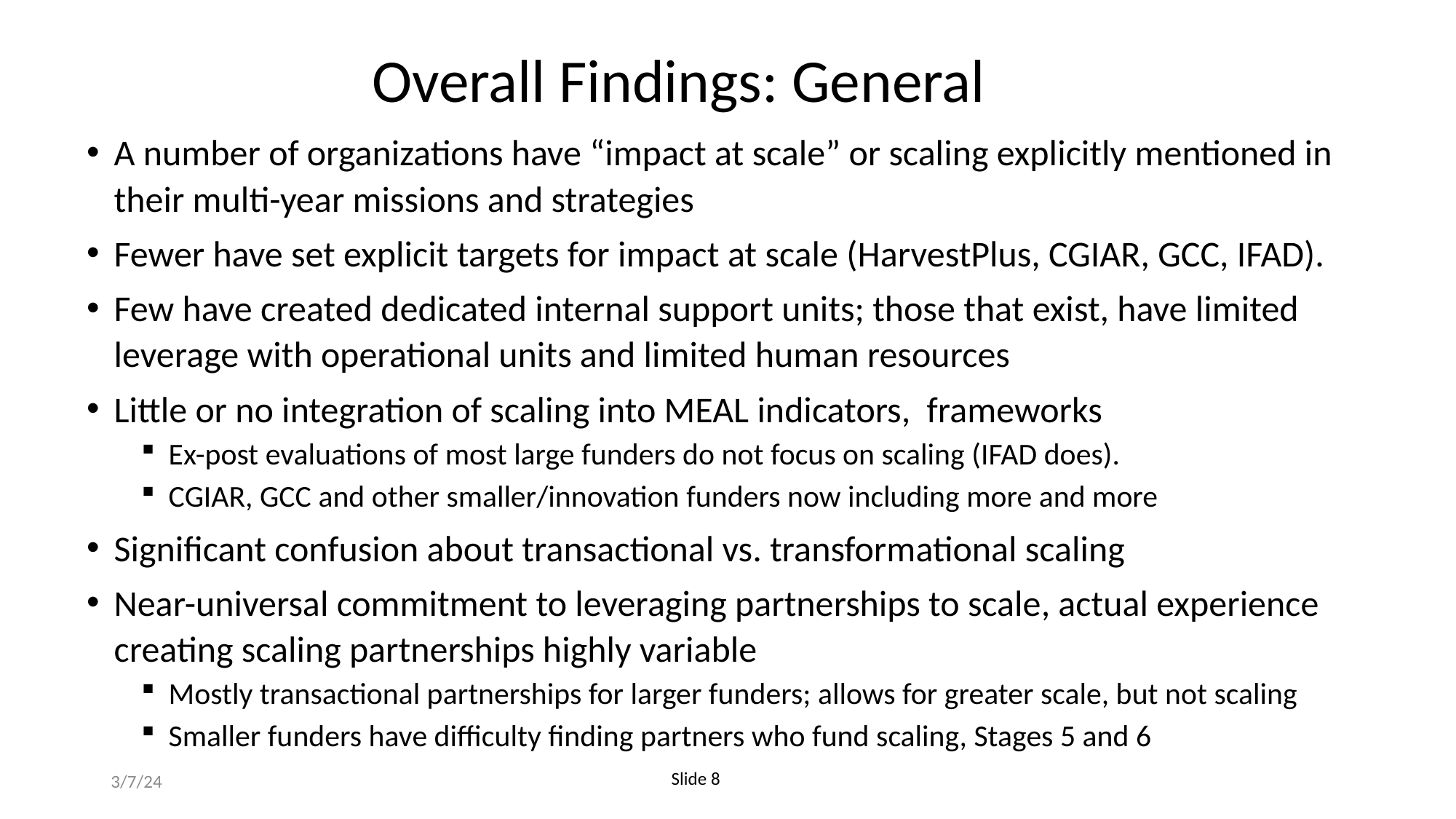

# Overall Findings: General
A number of organizations have “impact at scale” or scaling explicitly mentioned in their multi-year missions and strategies
Fewer have set explicit targets for impact at scale (HarvestPlus, CGIAR, GCC, IFAD).
Few have created dedicated internal support units; those that exist, have limited leverage with operational units and limited human resources
Little or no integration of scaling into MEAL indicators,  frameworks
Ex-post evaluations of most large funders do not focus on scaling (IFAD does).
CGIAR, GCC and other smaller/innovation funders now including more and more
Significant confusion about transactional vs. transformational scaling
Near-universal commitment to leveraging partnerships to scale, actual experience creating scaling partnerships highly variable
Mostly transactional partnerships for larger funders; allows for greater scale, but not scaling
Smaller funders have difficulty finding partners who fund scaling, Stages 5 and 6

3/7/24